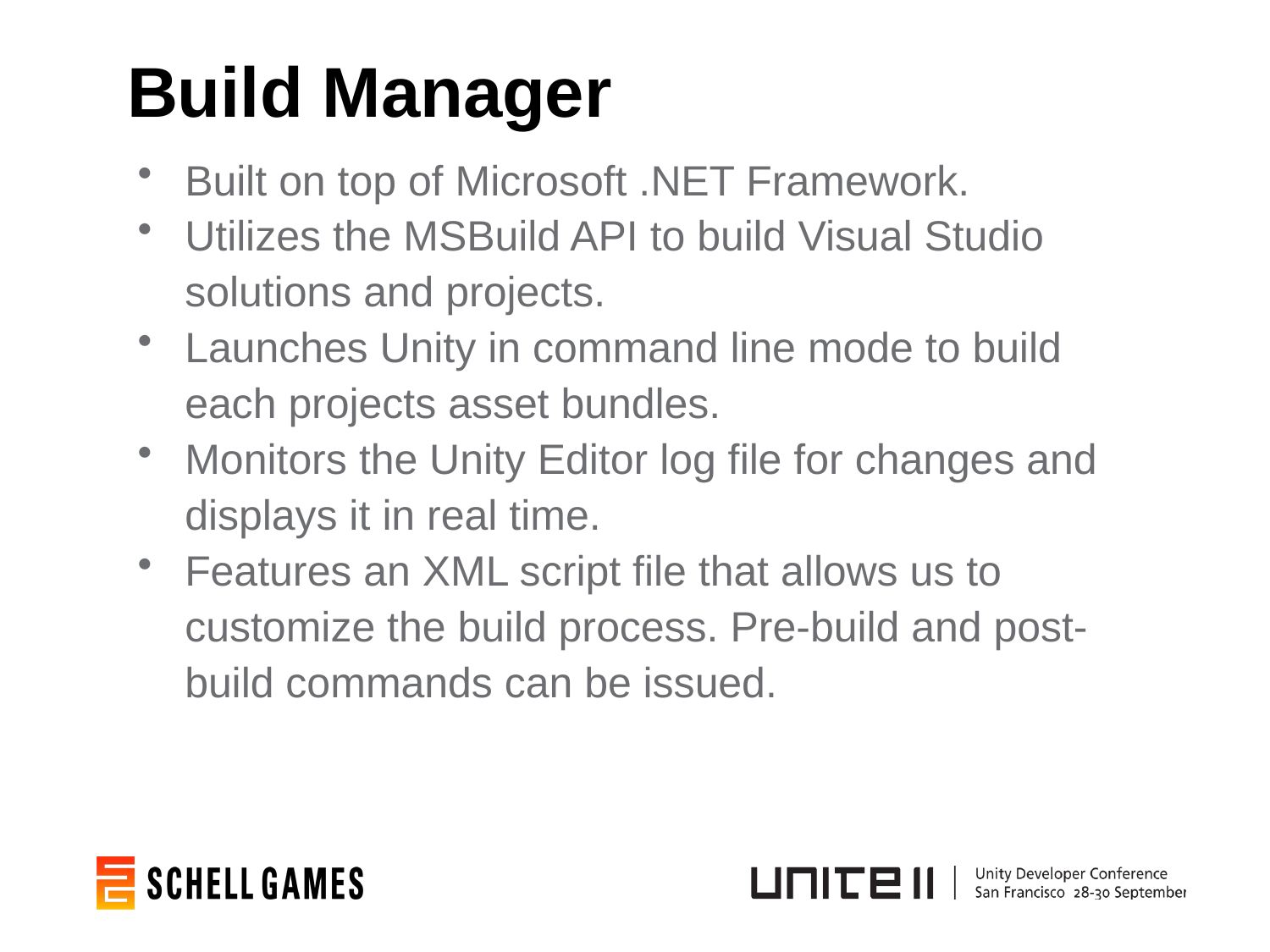

# Build Manager
Built on top of Microsoft .NET Framework.
Utilizes the MSBuild API to build Visual Studio solutions and projects.
Launches Unity in command line mode to build each projects asset bundles.
Monitors the Unity Editor log file for changes and displays it in real time.
Features an XML script file that allows us to customize the build process. Pre-build and post-build commands can be issued.